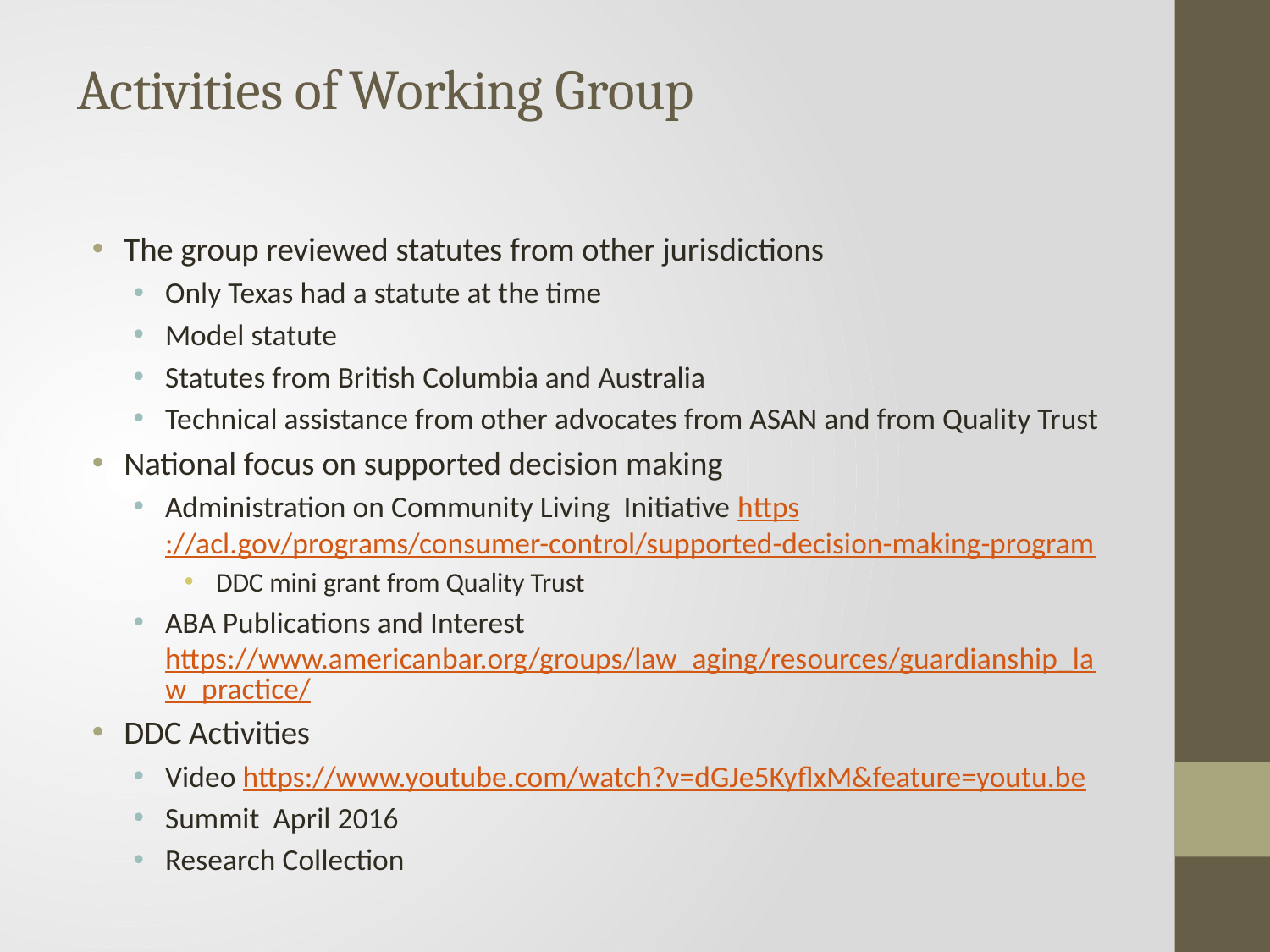

# Activities of Working Group
The group reviewed statutes from other jurisdictions
Only Texas had a statute at the time
Model statute
Statutes from British Columbia and Australia
Technical assistance from other advocates from ASAN and from Quality Trust
National focus on supported decision making
Administration on Community Living  Initiative https://acl.gov/programs/consumer-control/supported-decision-making-program
DDC mini grant from Quality Trust
ABA Publications and Interest https://www.americanbar.org/groups/law_aging/resources/guardianship_law_practice/
DDC Activities
Video https://www.youtube.com/watch?v=dGJe5KyflxM&feature=youtu.be
Summit  April 2016
Research Collection